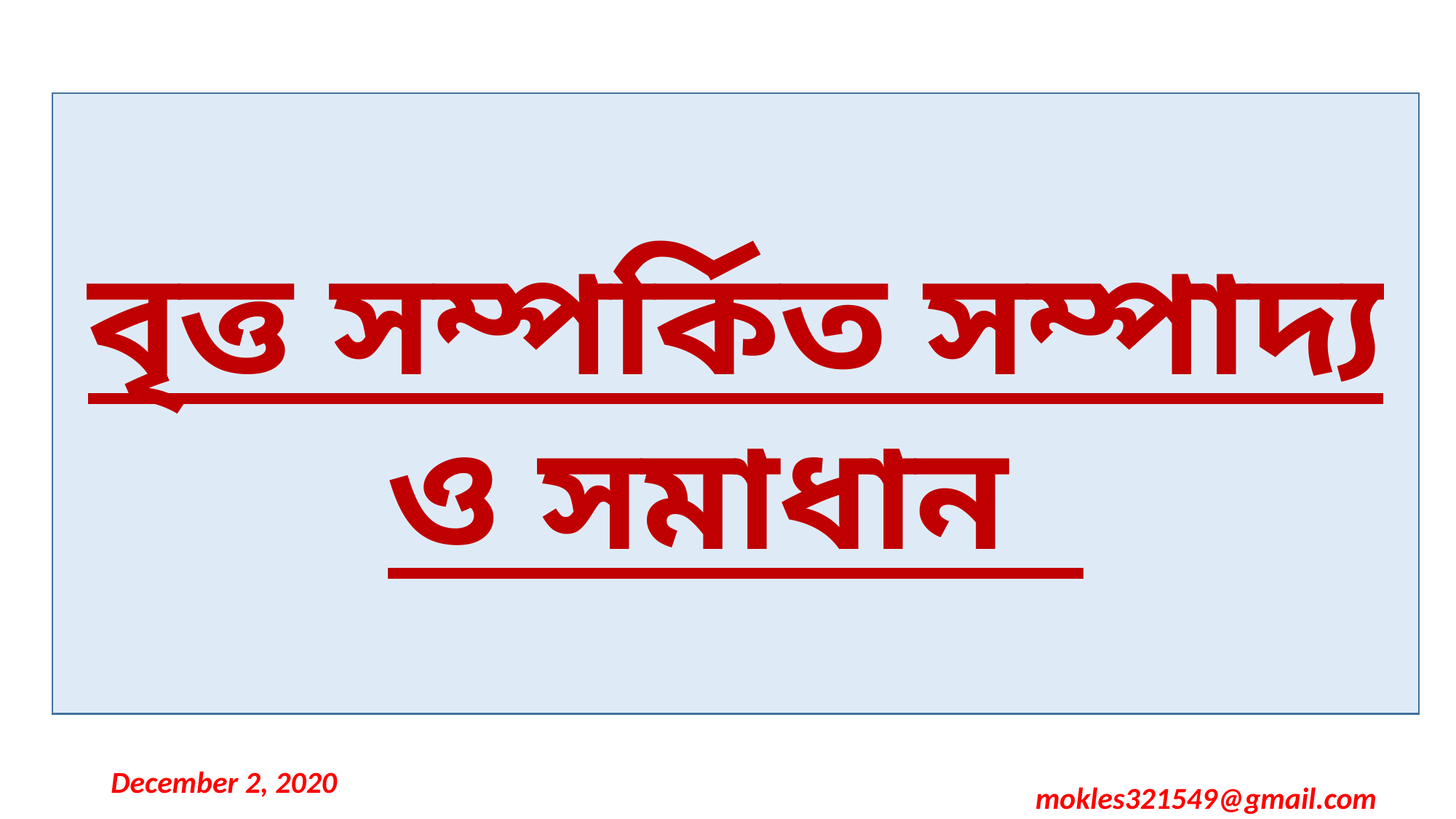

বৃত্ত সম্পর্কিত সম্পাদ্য ও সমাধান

December 2, 2020
mokles321549@gmail.com